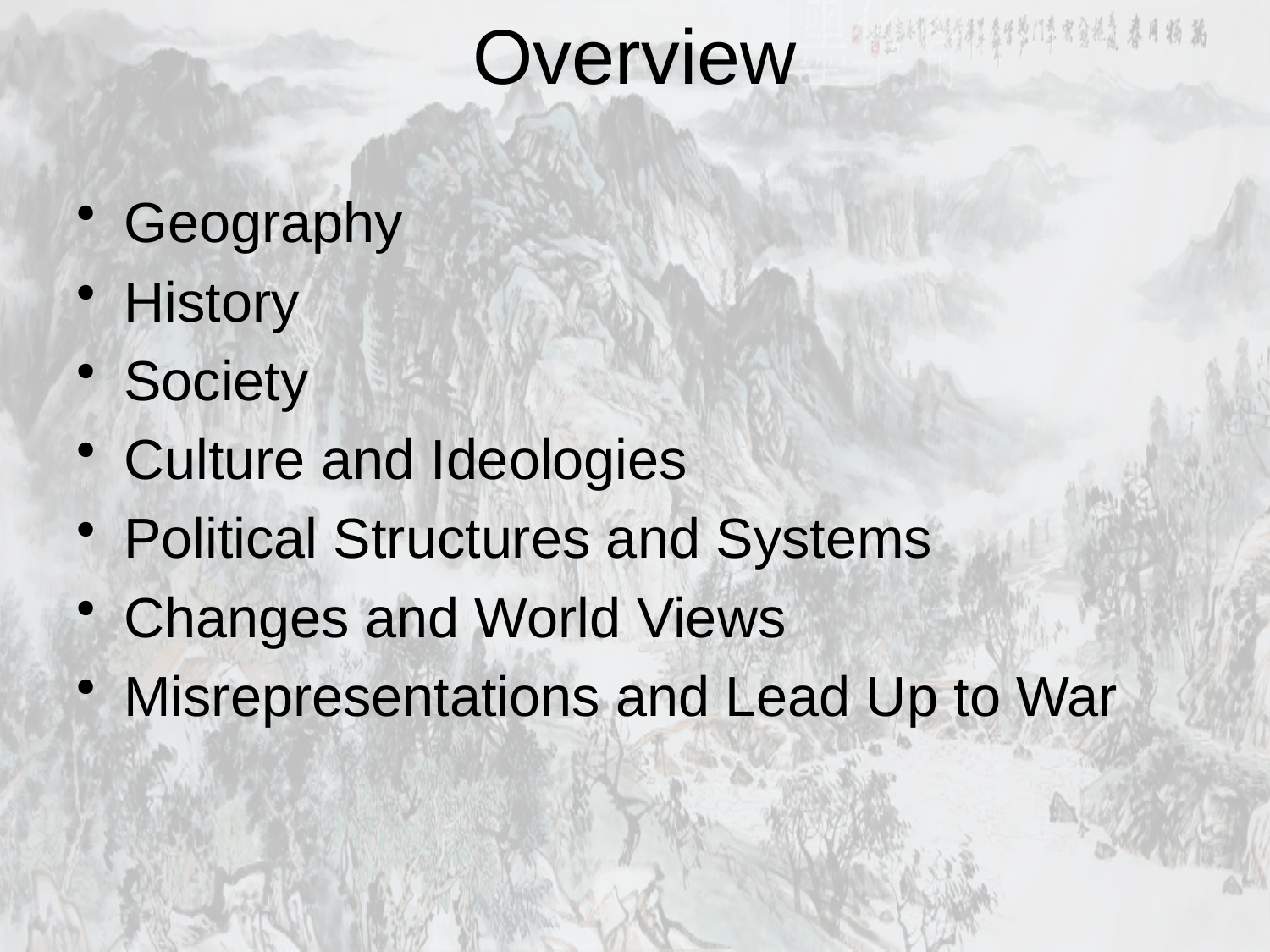

# Overview
Geography
History
Society
Culture and Ideologies
Political Structures and Systems
Changes and World Views
Misrepresentations and Lead Up to War